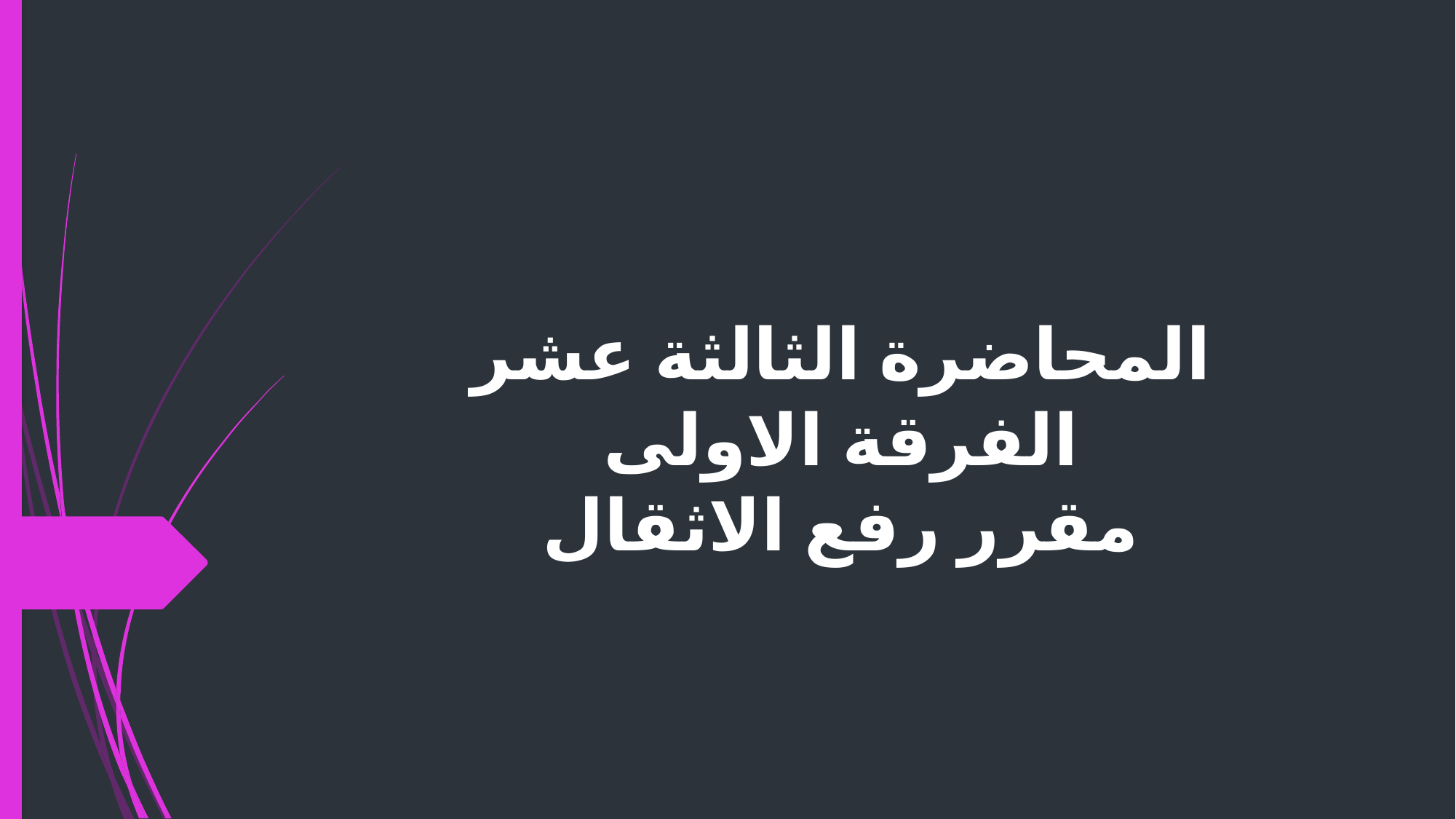

# المحاضرة الثالثة عشر الفرقة الاولى مقرر رفع الاثقال